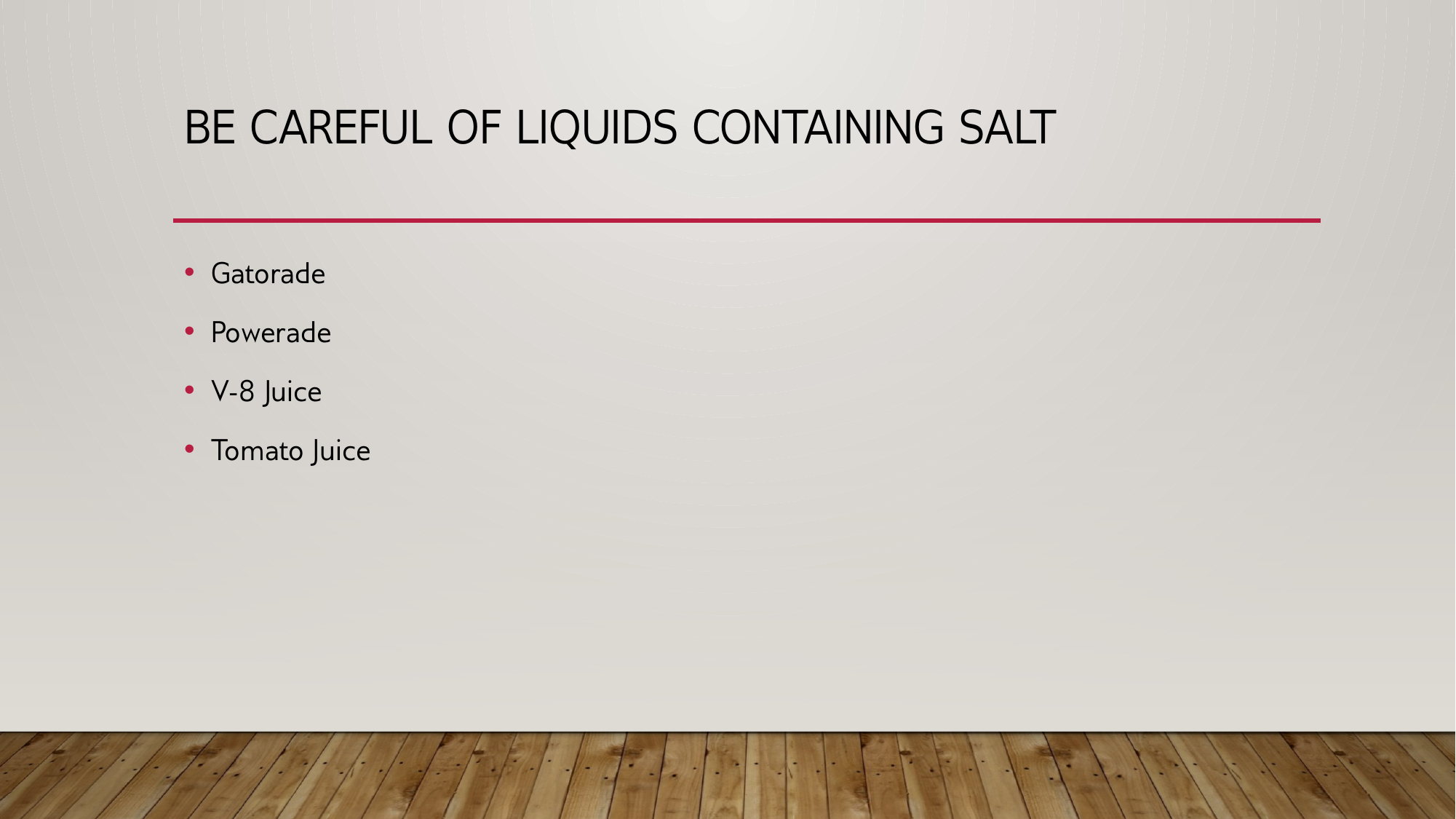

# Be careful of Liquids containing salt
Gatorade
Powerade
V-8 Juice
Tomato Juice